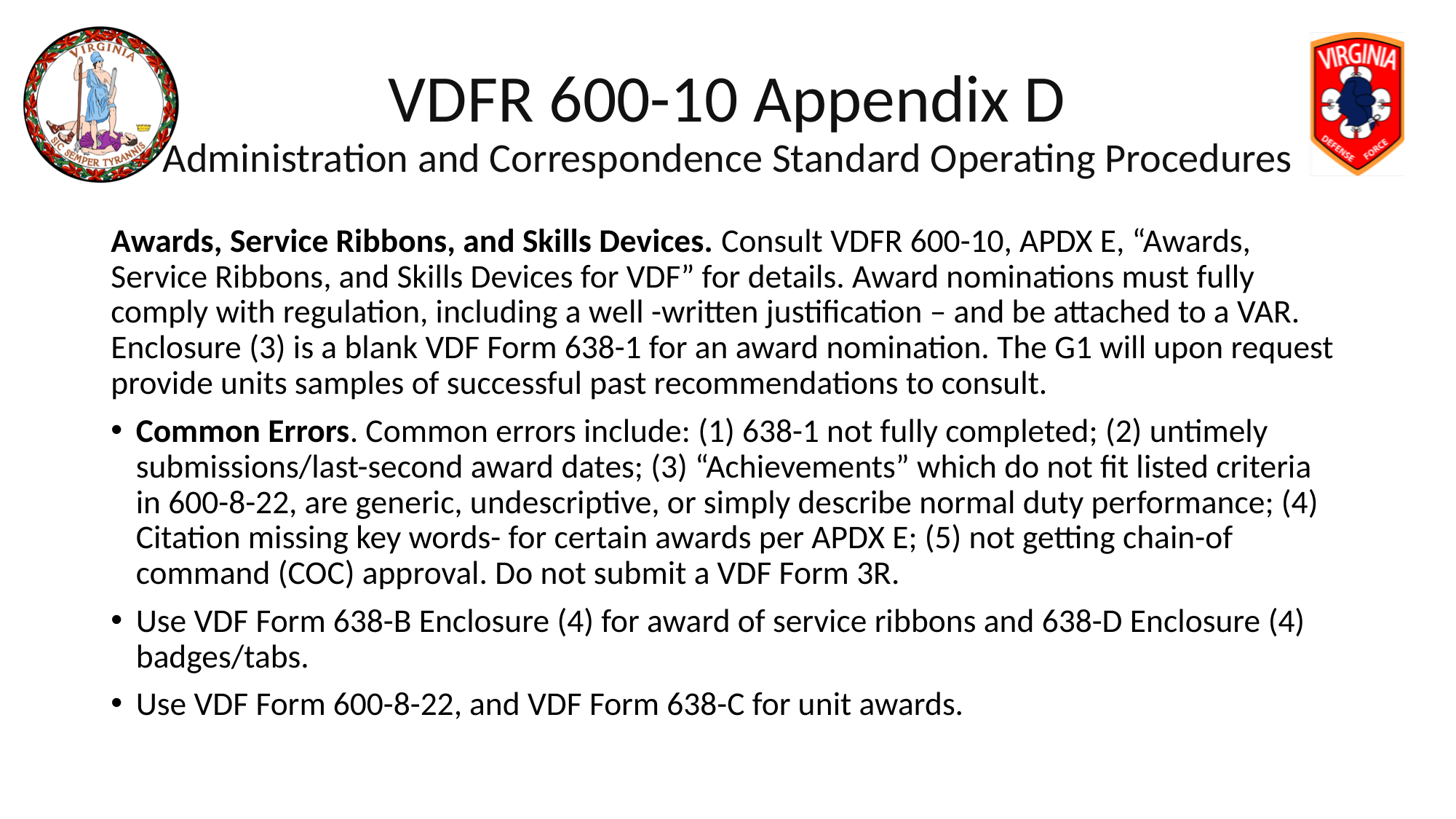

# VDFR 600-10 Appendix D Administration and Correspondence Standard Operating Procedures
Awards, Service Ribbons, and Skills Devices. Consult VDFR 600-10, APDX E, “Awards, Service Ribbons, and Skills Devices for VDF” for details. Award nominations must fully comply with regulation, including a well -written justification – and be attached to a VAR. Enclosure (3) is a blank VDF Form 638-1 for an award nomination. The G1 will upon request provide units samples of successful past recommendations to consult.
Common Errors. Common errors include: (1) 638-1 not fully completed; (2) untimely submissions/last-second award dates; (3) “Achievements” which do not fit listed criteria in 600-8-22, are generic, undescriptive, or simply describe normal duty performance; (4) Citation missing key words- for certain awards per APDX E; (5) not getting chain-of command (COC) approval. Do not submit a VDF Form 3R.
Use VDF Form 638-B Enclosure (4) for award of service ribbons and 638-D Enclosure (4) badges/tabs.
Use VDF Form 600-8-22, and VDF Form 638-C for unit awards.